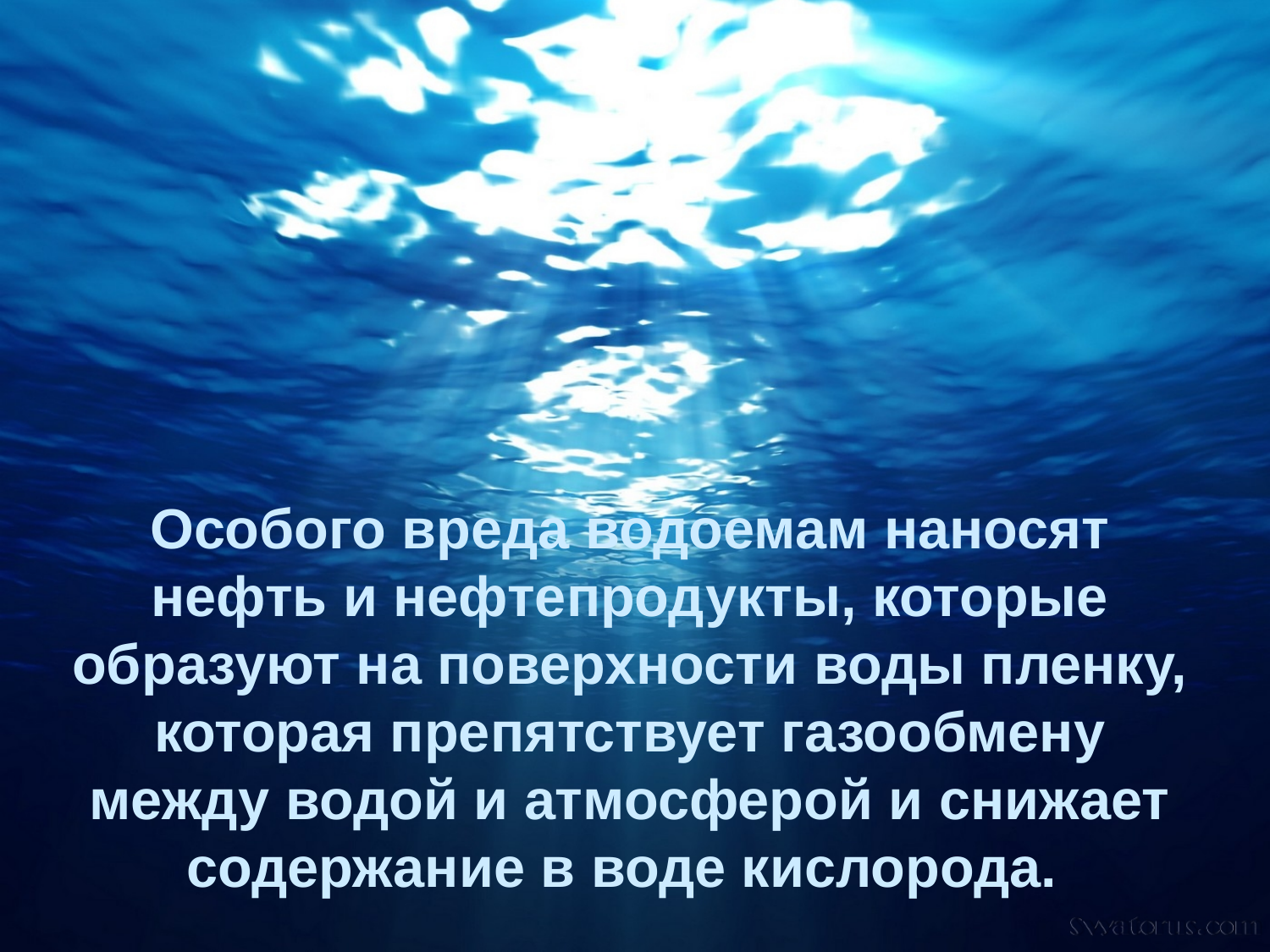

Особого вреда водоемам наносят нефть и нефтепродукты, которые образуют на поверхности воды пленку, которая препятствует газообмену между водой и атмосферой и снижает содержание в воде кислорода.